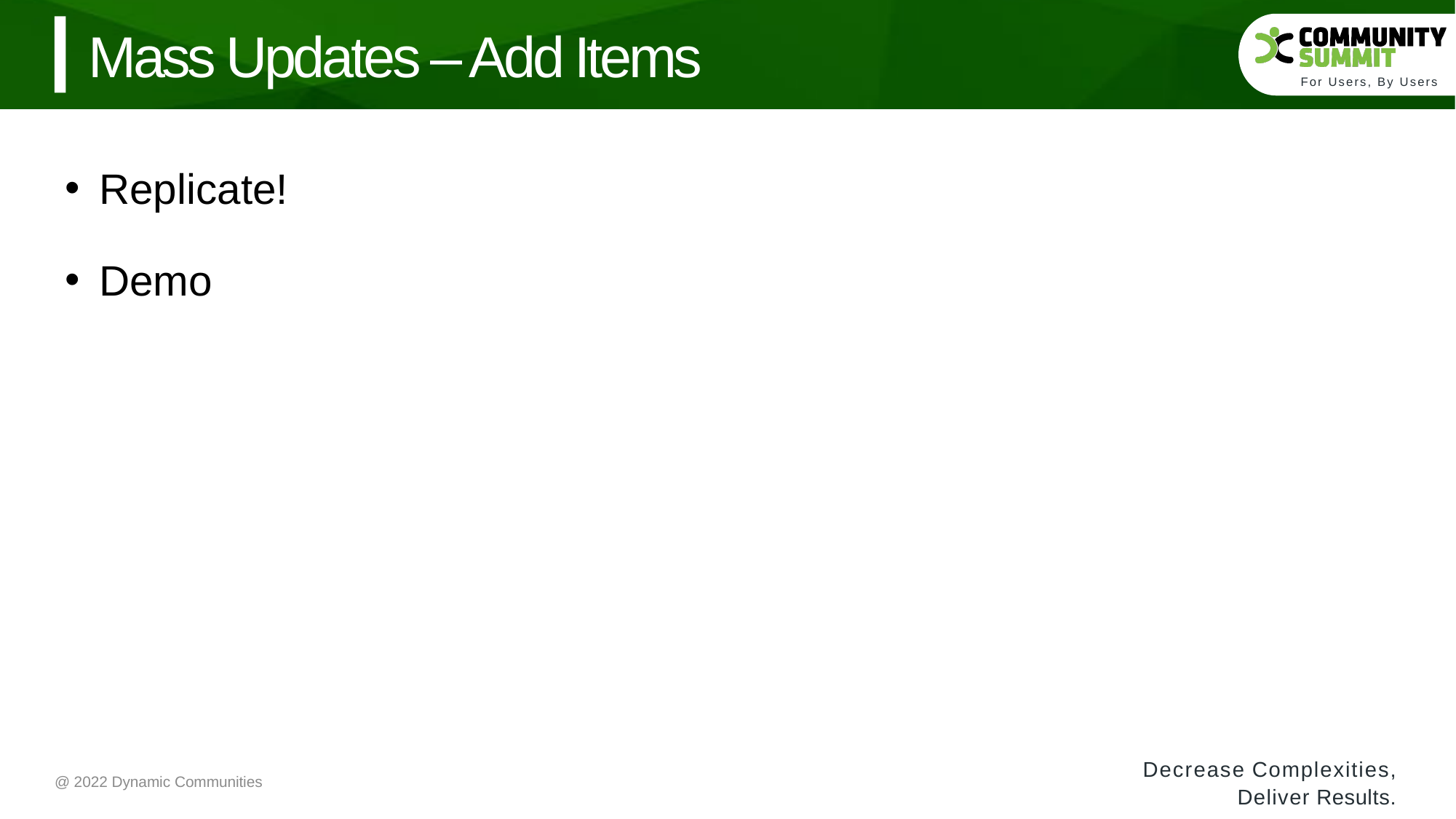

Mass Updates – Add Items
Replicate!
Demo